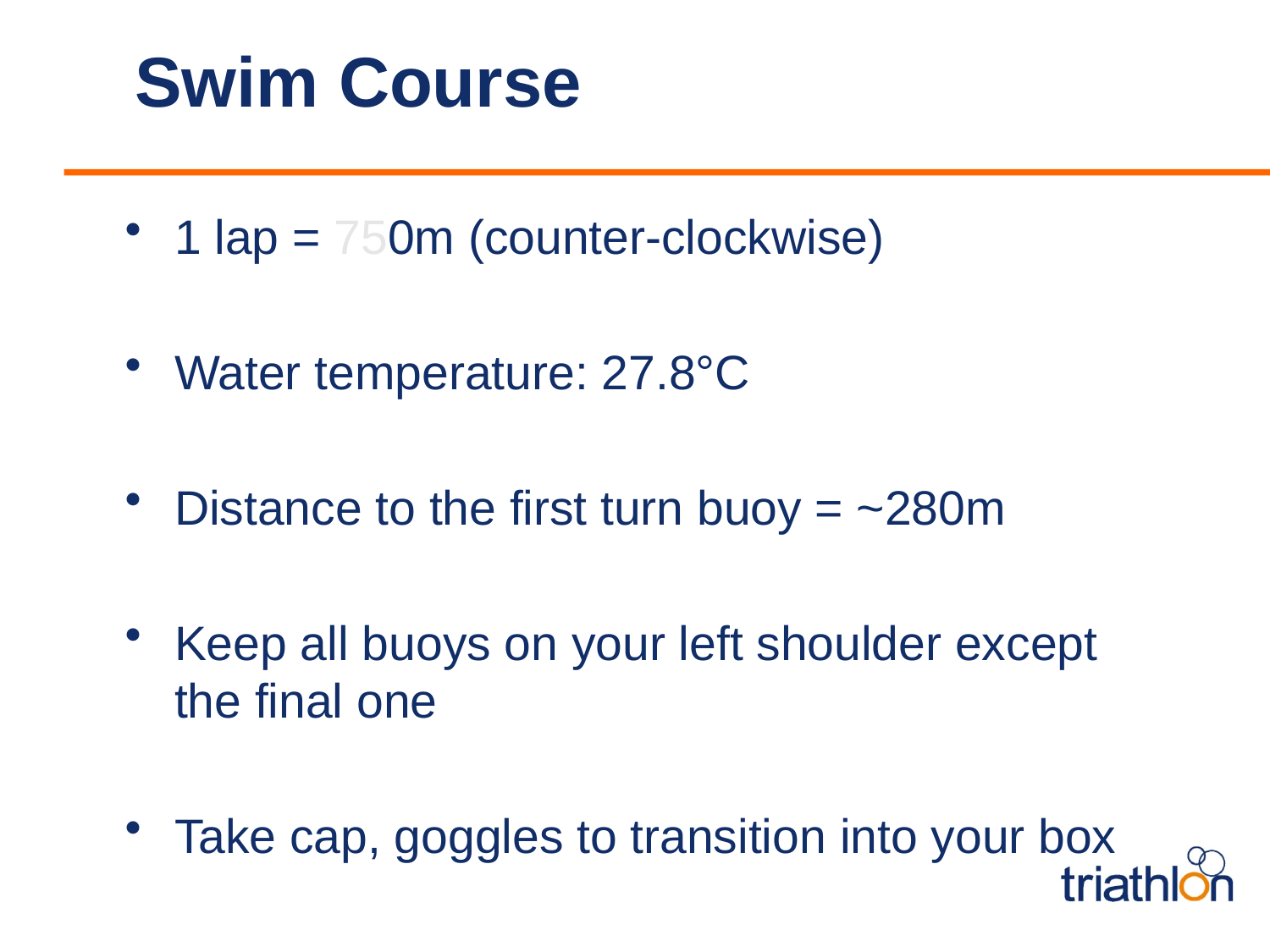

# Swim Course
1 lap = 750m (counter-clockwise)

Water temperature: 27.8°C

Distance to the first turn buoy = ~280m

Keep all buoys on your left shoulder except the final one

Take cap, goggles to transition into your box